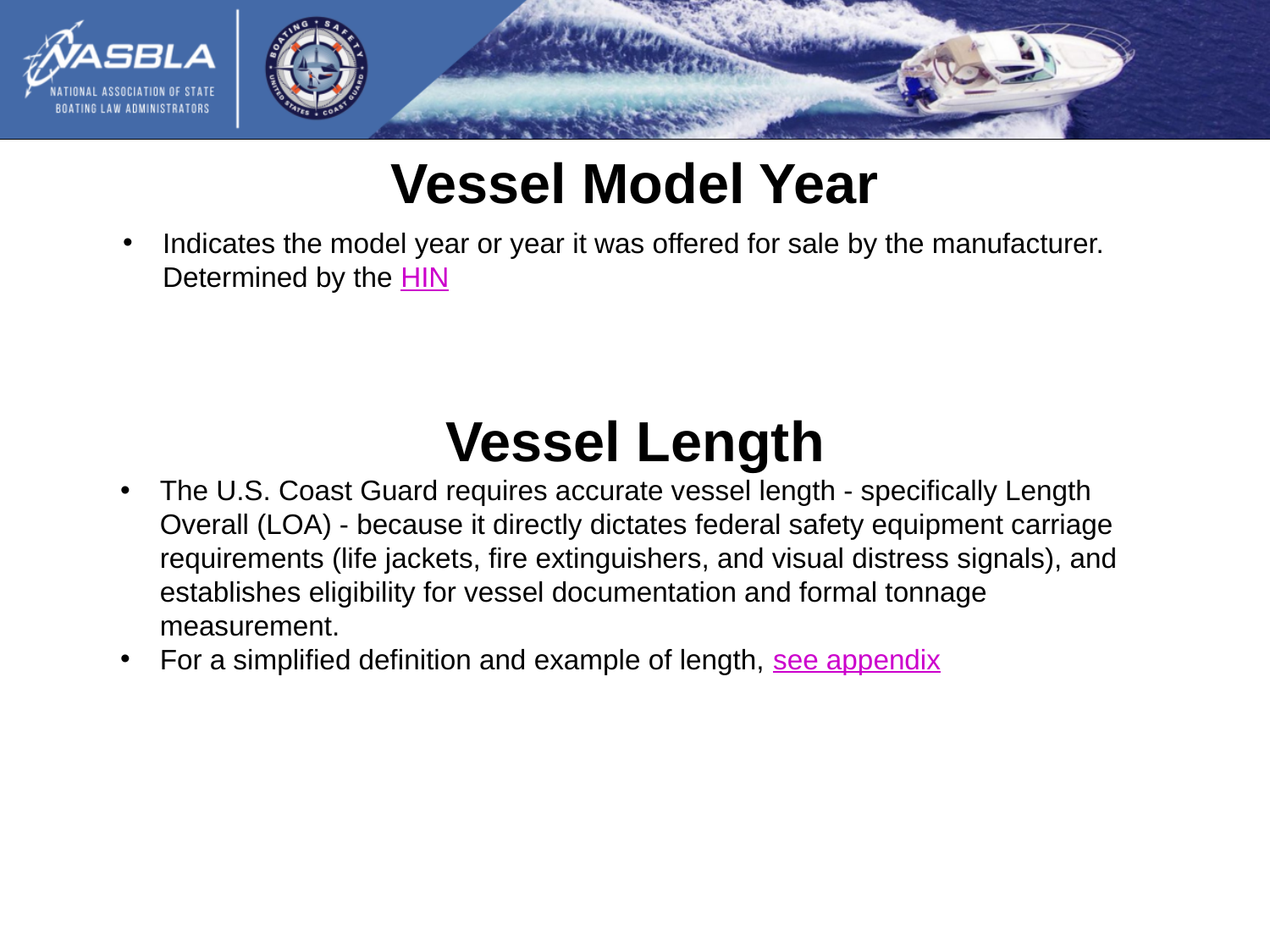

Vessel Model Year
Indicates the model year or year it was offered for sale by the manufacturer. Determined by the HIN
Vessel Length
The U.S. Coast Guard requires accurate vessel length - specifically Length Overall (LOA) - because it directly dictates federal safety equipment carriage requirements (life jackets, fire extinguishers, and visual distress signals), and establishes eligibility for vessel documentation and formal tonnage measurement.
For a simplified definition and example of length, see appendix